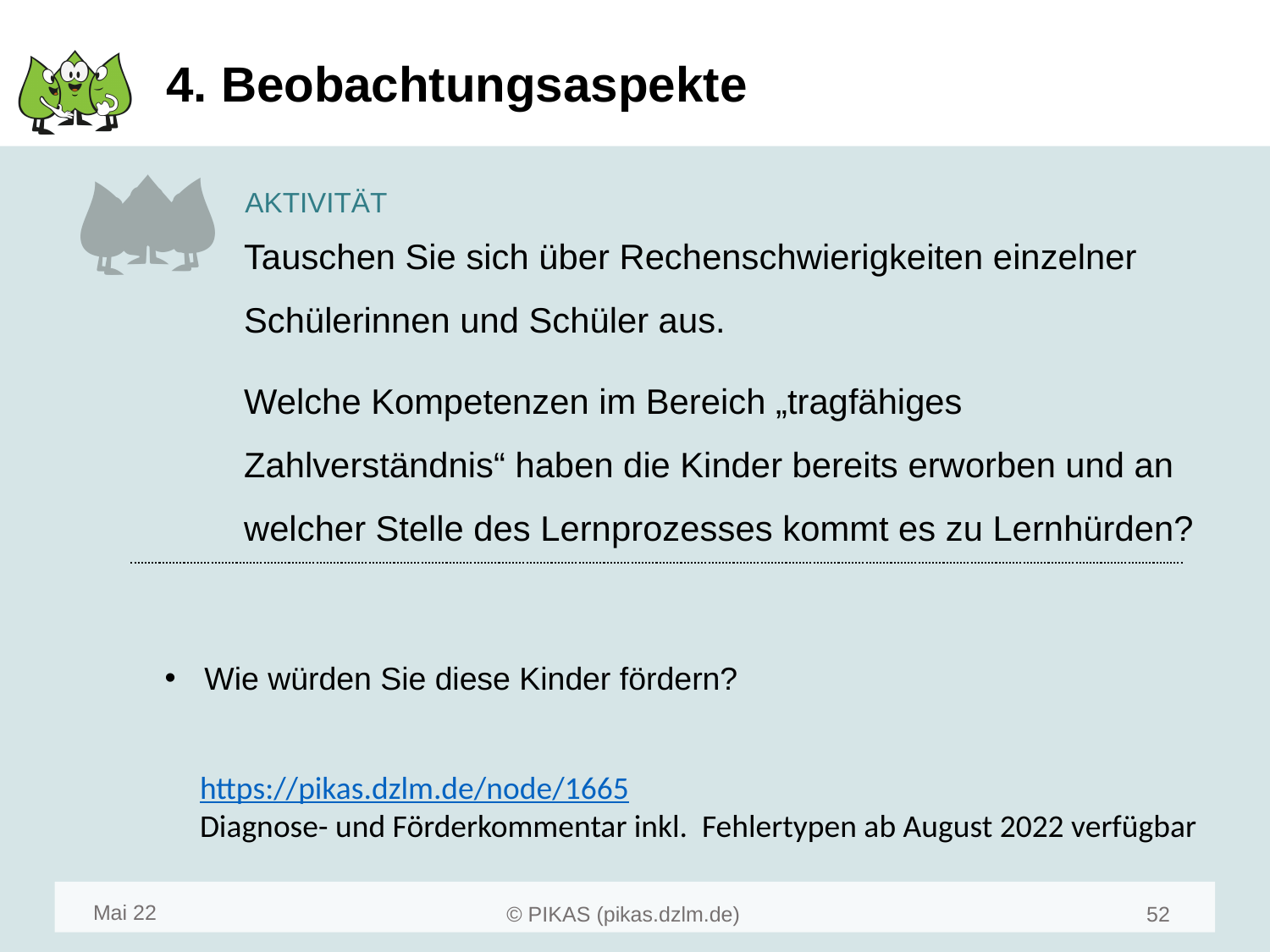

# 4. Beobachtungsaspekte
Tauschen Sie sich über Rechenschwierigkeiten einzelner  Schülerinnen und Schüler aus.
Welche Kompetenzen im Bereich „tragfähiges Zahlverständnis“ haben die Kinder bereits erworben und an welcher Stelle des Lernprozesses kommt es zu Lernhürden?

Wie würden Sie diese Kinder fördern?
https://pikas.dzlm.de/node/1665
Diagnose- und Förderkommentar inkl.  Fehlertypen ab August 2022 verfügbar
Mai 22
52